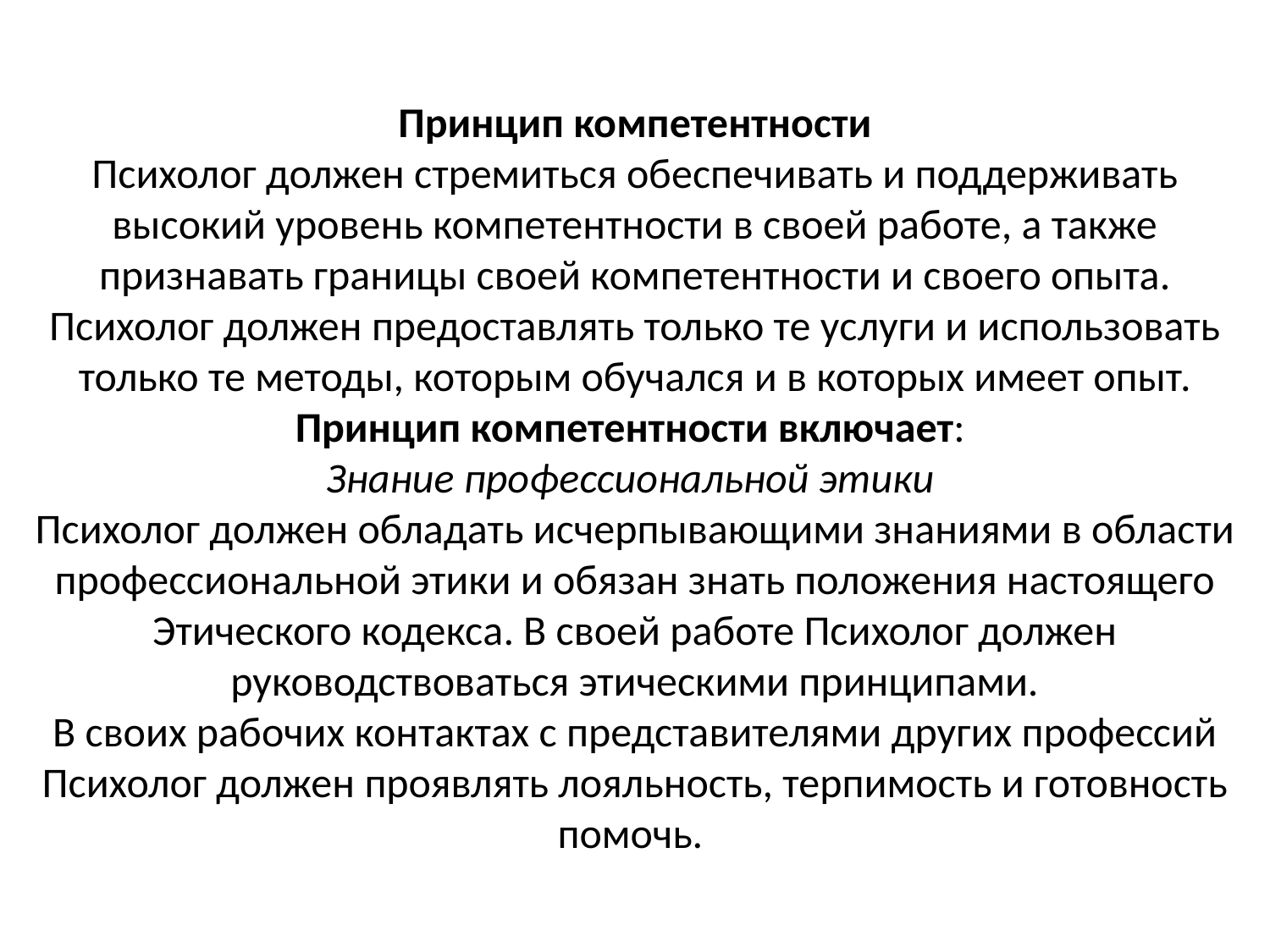

# Принцип компетентности Психолог должен стремиться обеспечивать и поддерживать высокий уровень компетентности в своей работе, а также признавать границы своей компетентности и своего опыта. Психолог должен предоставлять только те услуги и использовать только те методы, которым обучался и в которых имеет опыт. Принцип компетентности включает: Знание профессиональной этики Психолог должен обладать исчерпывающими знаниями в области профессиональной этики и обязан знать положения настоящего Этического кодекса. В своей работе Психолог должен руководствоваться этическими принципами. В своих рабочих контактах с представителями других профессий Психолог должен проявлять лояльность, терпимость и готовность помочь.